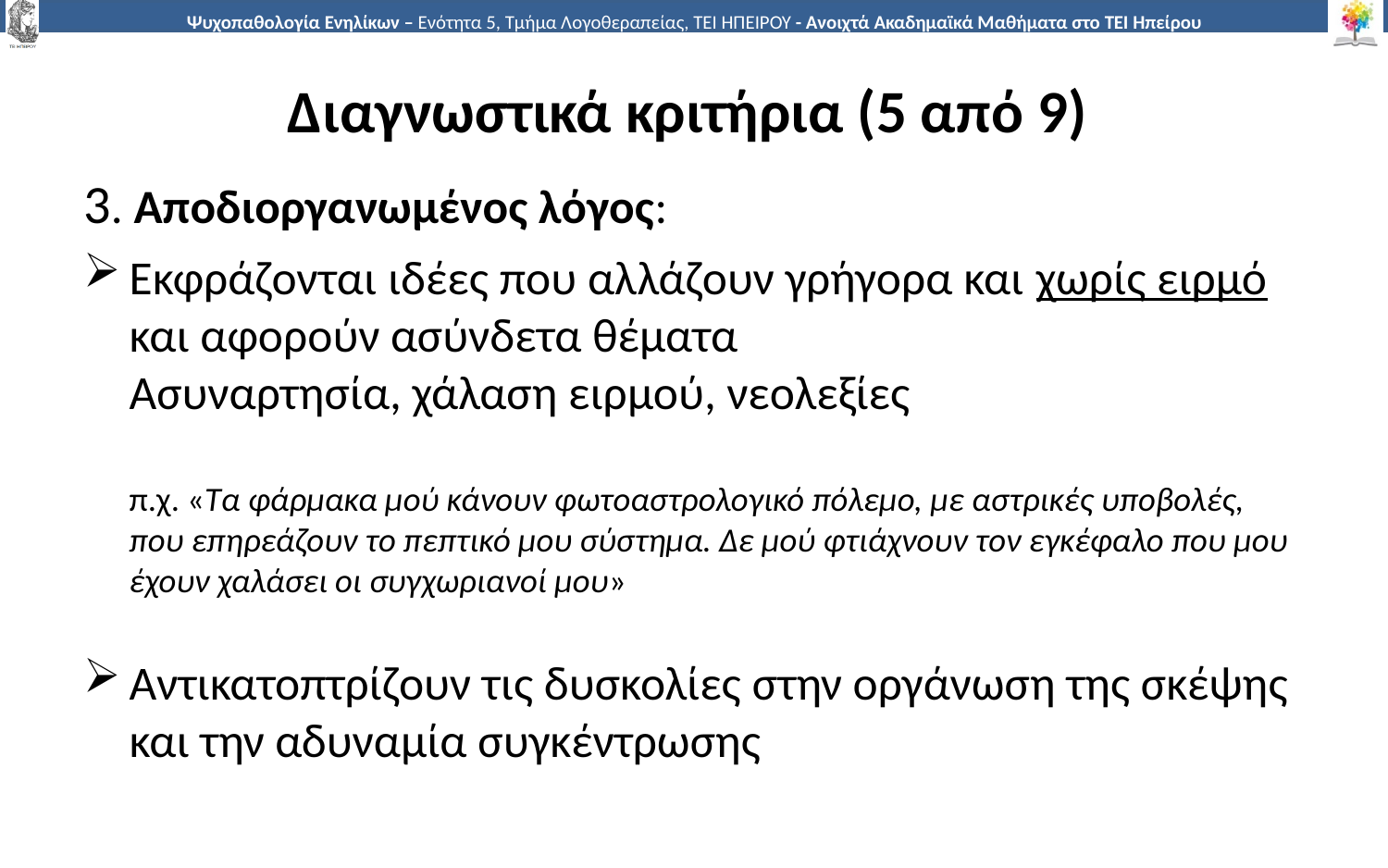

# Διαγνωστικά κριτήρια (5 από 9)
3. Αποδιοργανωμένος λόγος:
Εκφράζονται ιδέες που αλλάζουν γρήγορα και χωρίς ειρμό και αφορούν ασύνδετα θέματα
Ασυναρτησία, χάλαση ειρμού, νεολεξίες
π.χ. «Τα φάρμακα μού κάνουν φωτοαστρολογικό πόλεμο, με αστρικές υποβολές, που επηρεάζουν το πεπτικό μου σύστημα. Δε μού φτιάχνουν τον εγκέφαλο που μου έχουν χαλάσει οι συγχωριανοί μου»
Αντικατοπτρίζουν τις δυσκολίες στην οργάνωση της σκέψης και την αδυναμία συγκέντρωσης